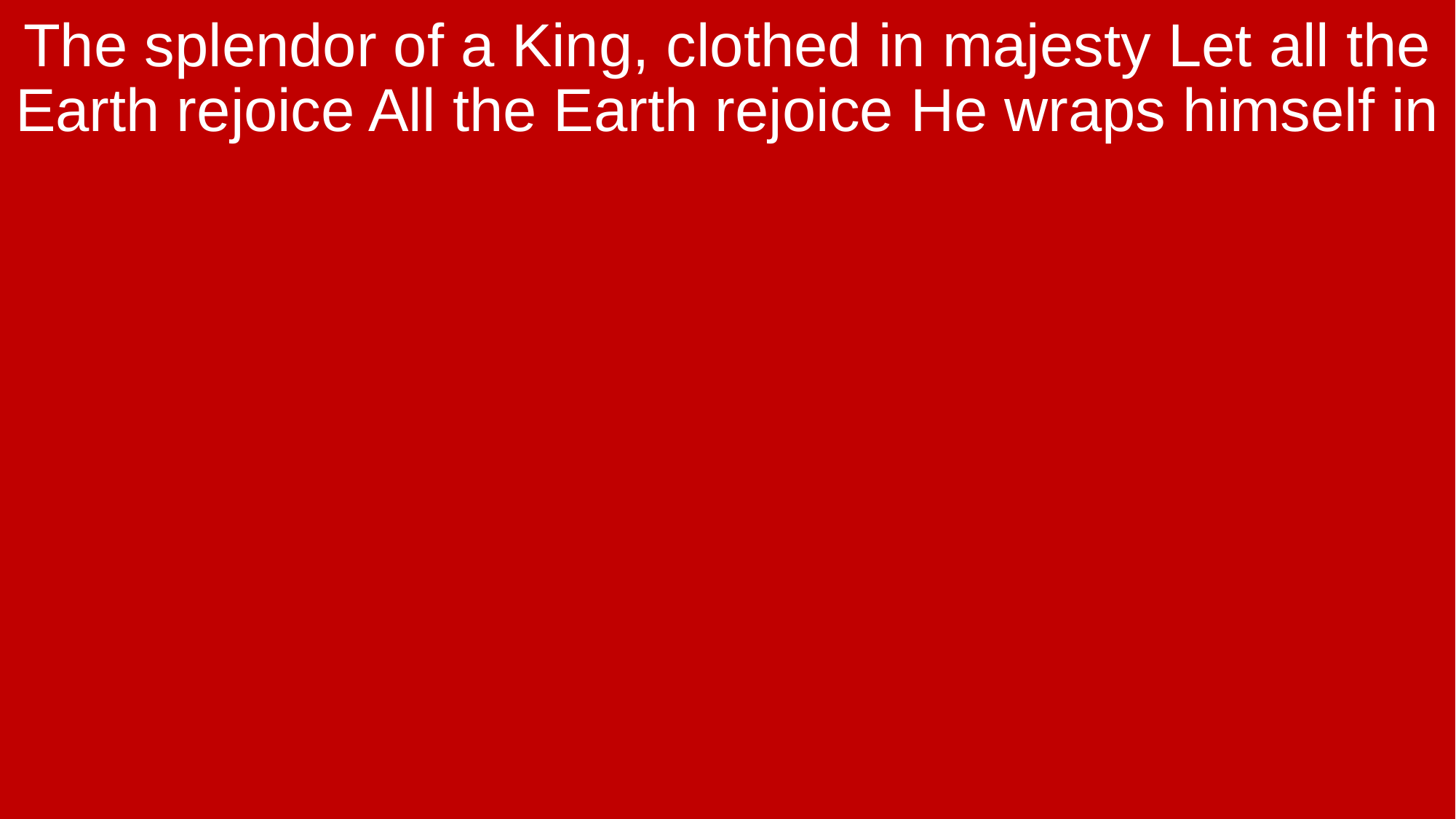

The splendor of a King, clothed in majesty Let all the Earth rejoice All the Earth rejoice He wraps himself in